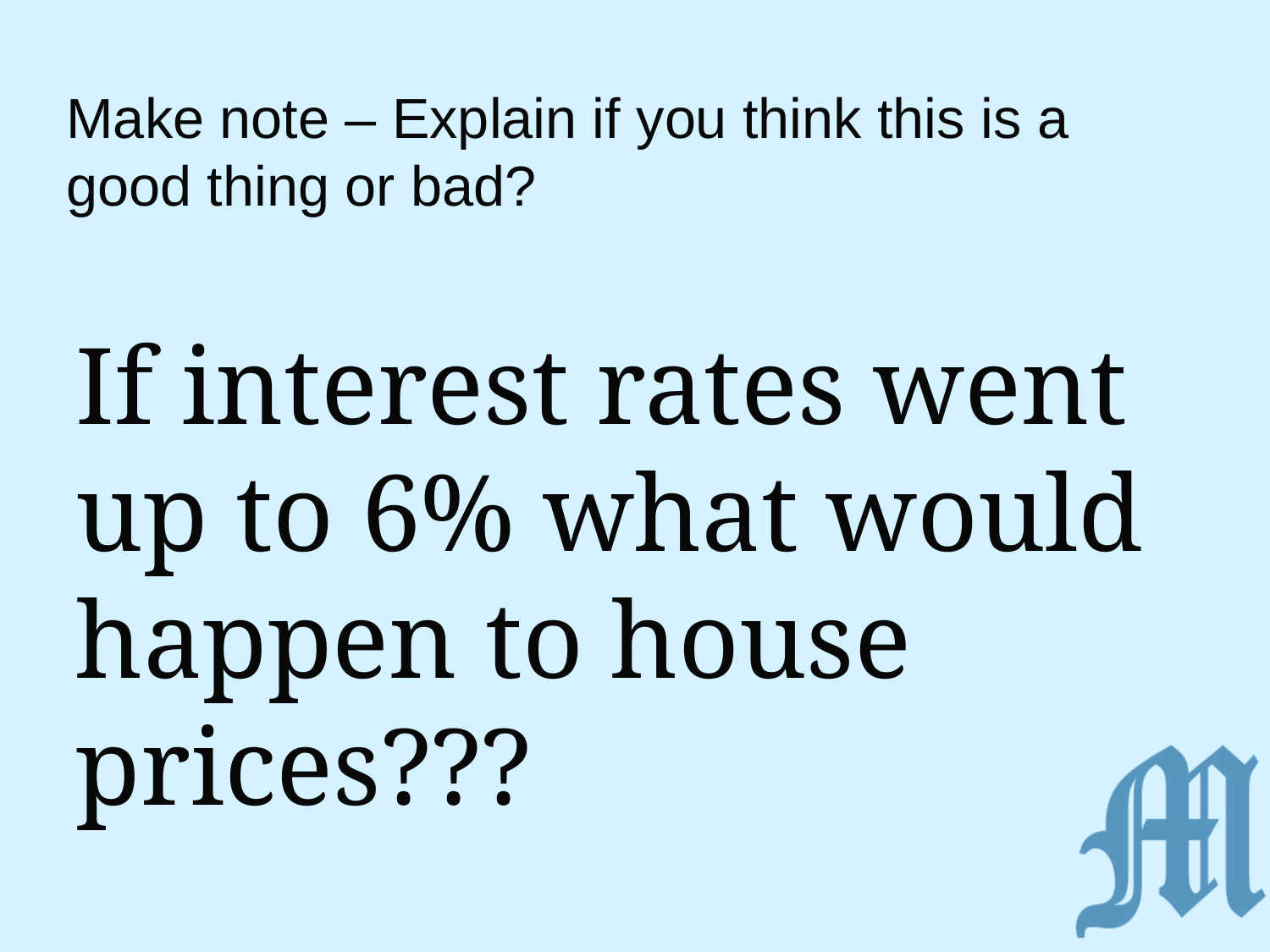

# Make note – Explain if you think this is a good thing or bad?
If interest rates went up to 6% what would happen to house prices???